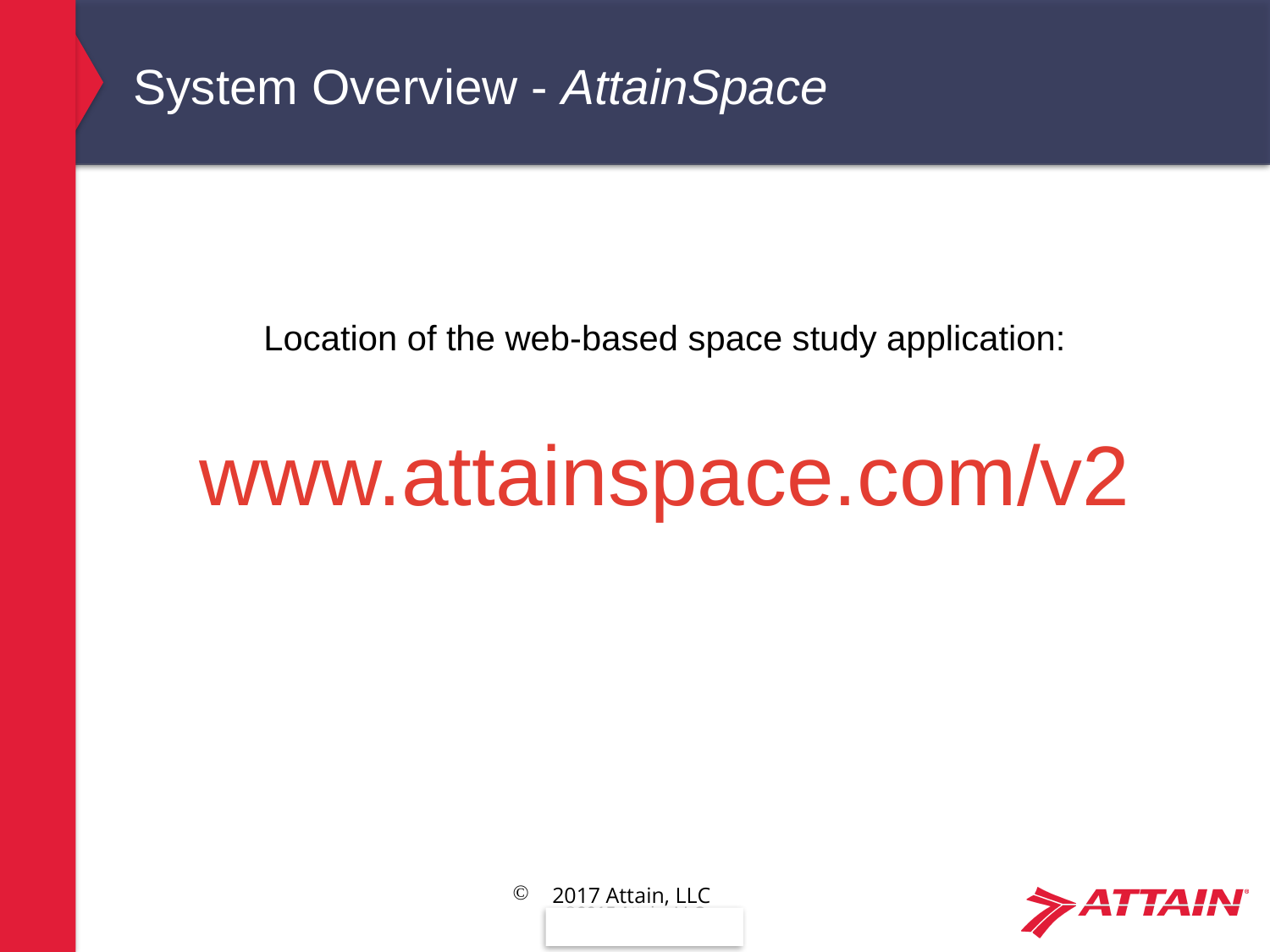

# System Overview - AttainSpace

Location of the web-based space study application:

www.attainspace.com/v2
2017 Attain, LLC
53